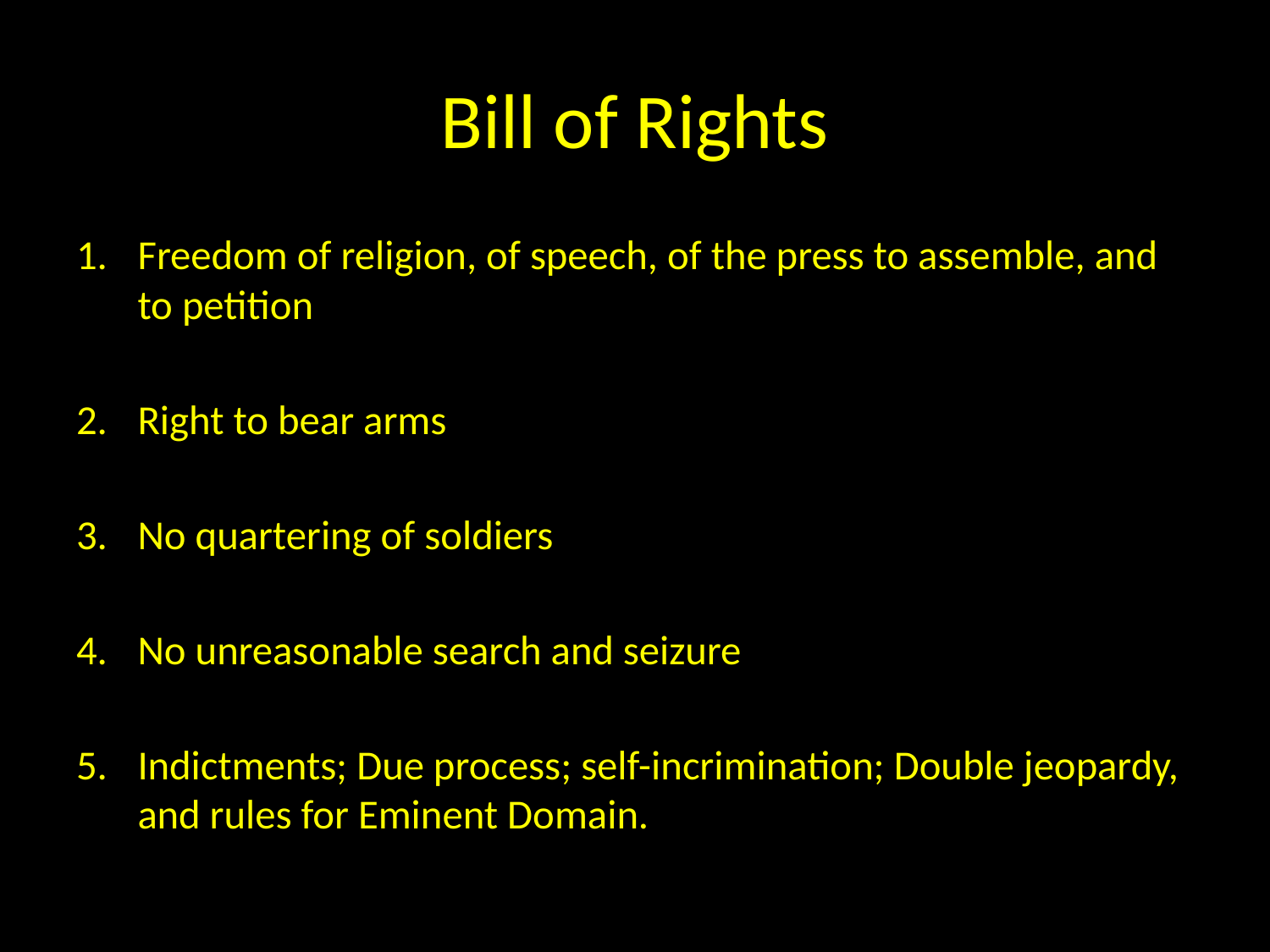

# Bill of Rights
Freedom of religion, of speech, of the press to assemble, and to petition

Right to bear arms

No quartering of soldiers

No unreasonable search and seizure

Indictments; Due process; self-incrimination; Double jeopardy, and rules for Eminent Domain.